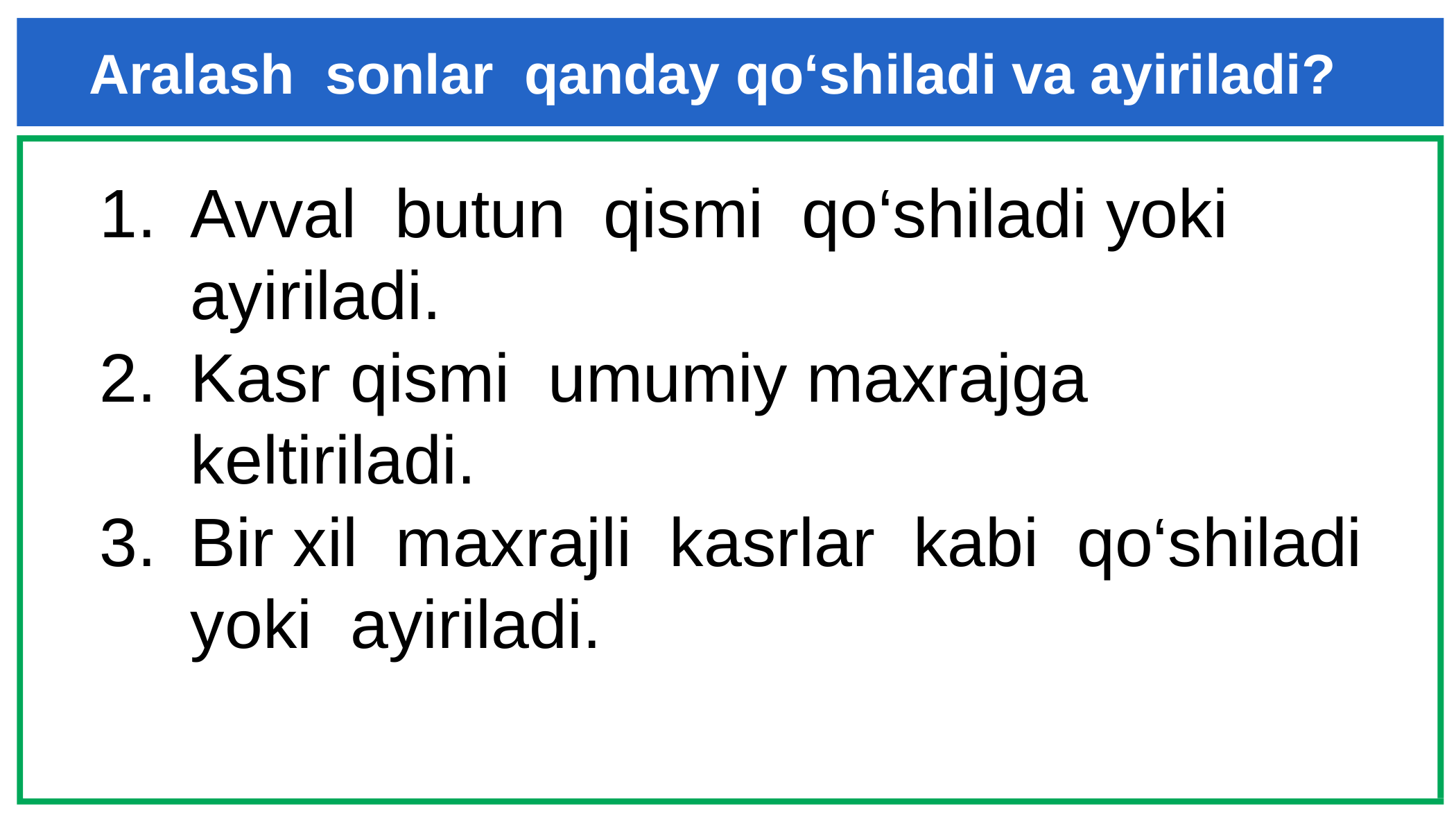

Aralash  sonlar  qanday qo‘shiladi va ayiriladi?
Avval  butun  qismi  qo‘shiladi yoki  ayiriladi.
Kasr qismi  umumiy maxrajga  keltiriladi.
Bir xil  maxrajli  kasrlar  kabi  qo‘shiladi yoki  ayiriladi.